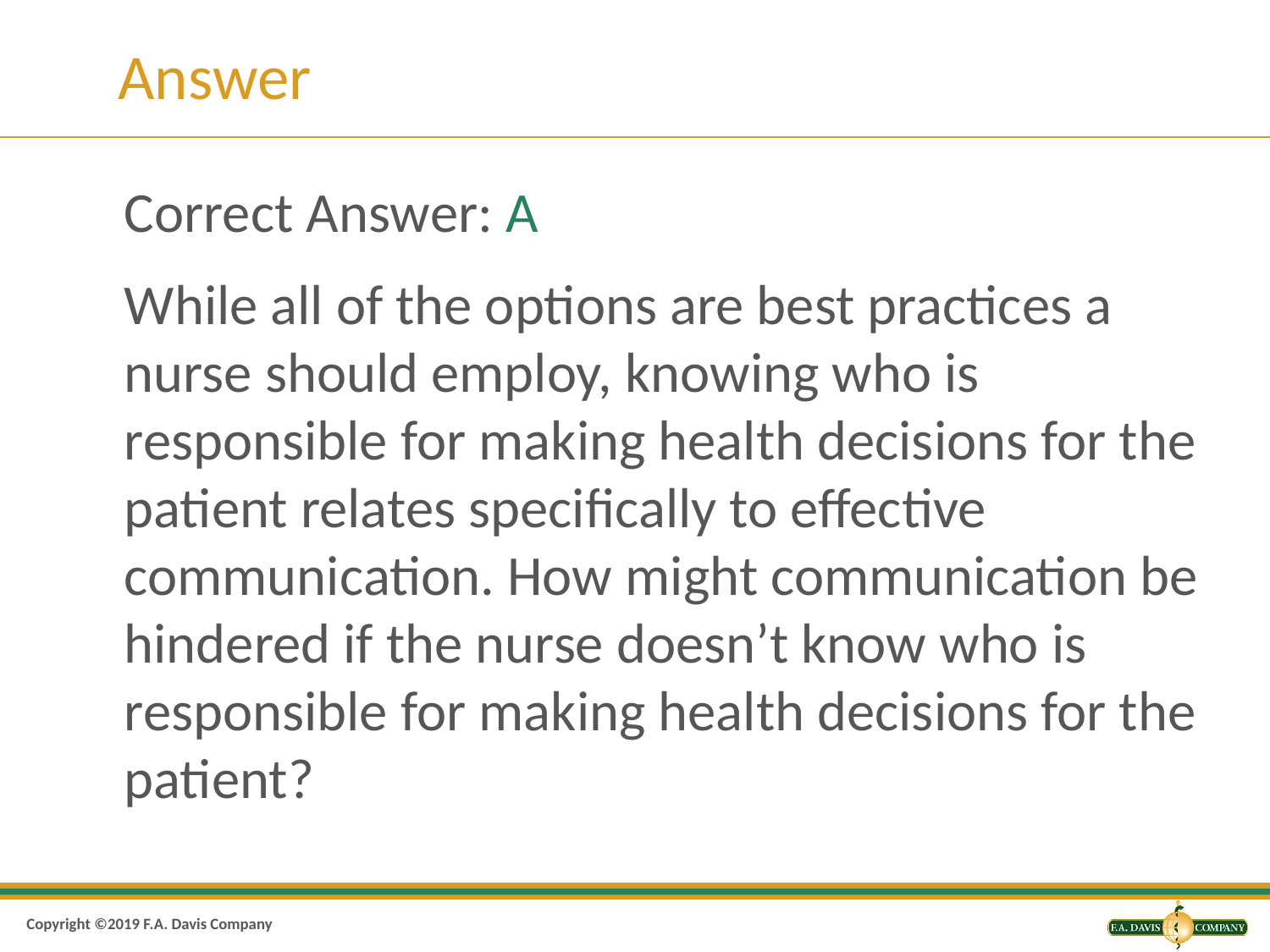

# Answer
Correct Answer: A
While all of the options are best practices a nurse should employ, knowing who is responsible for making health decisions for the patient relates specifically to effective communication. How might communication be hindered if the nurse doesn’t know who is responsible for making health decisions for the patient?